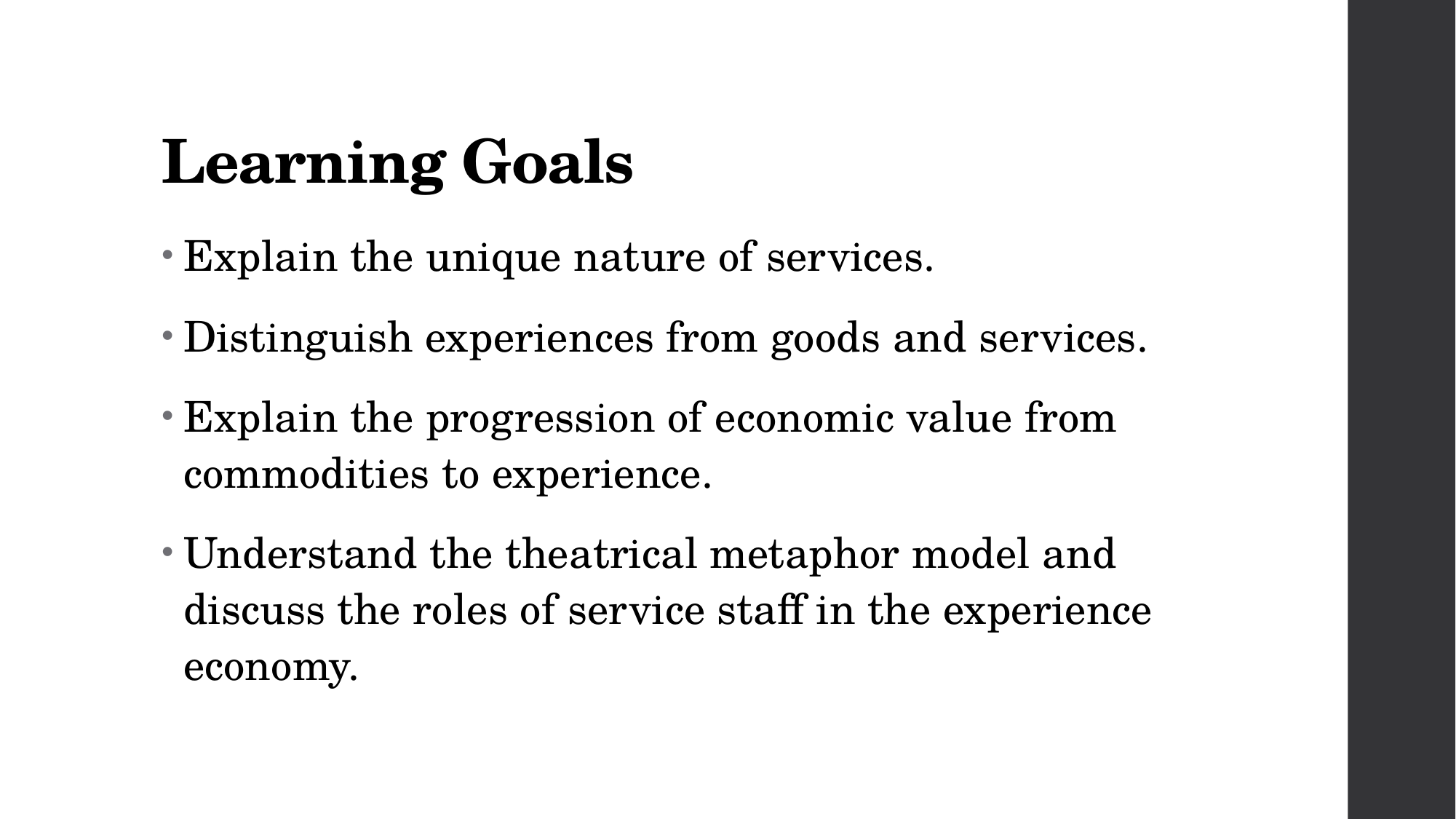

# Learning Goals
Explain the unique nature of services.
Distinguish experiences from goods and services.
Explain the progression of economic value from commodities to experience.
Understand the theatrical metaphor model and discuss the roles of service staff in the experience economy.